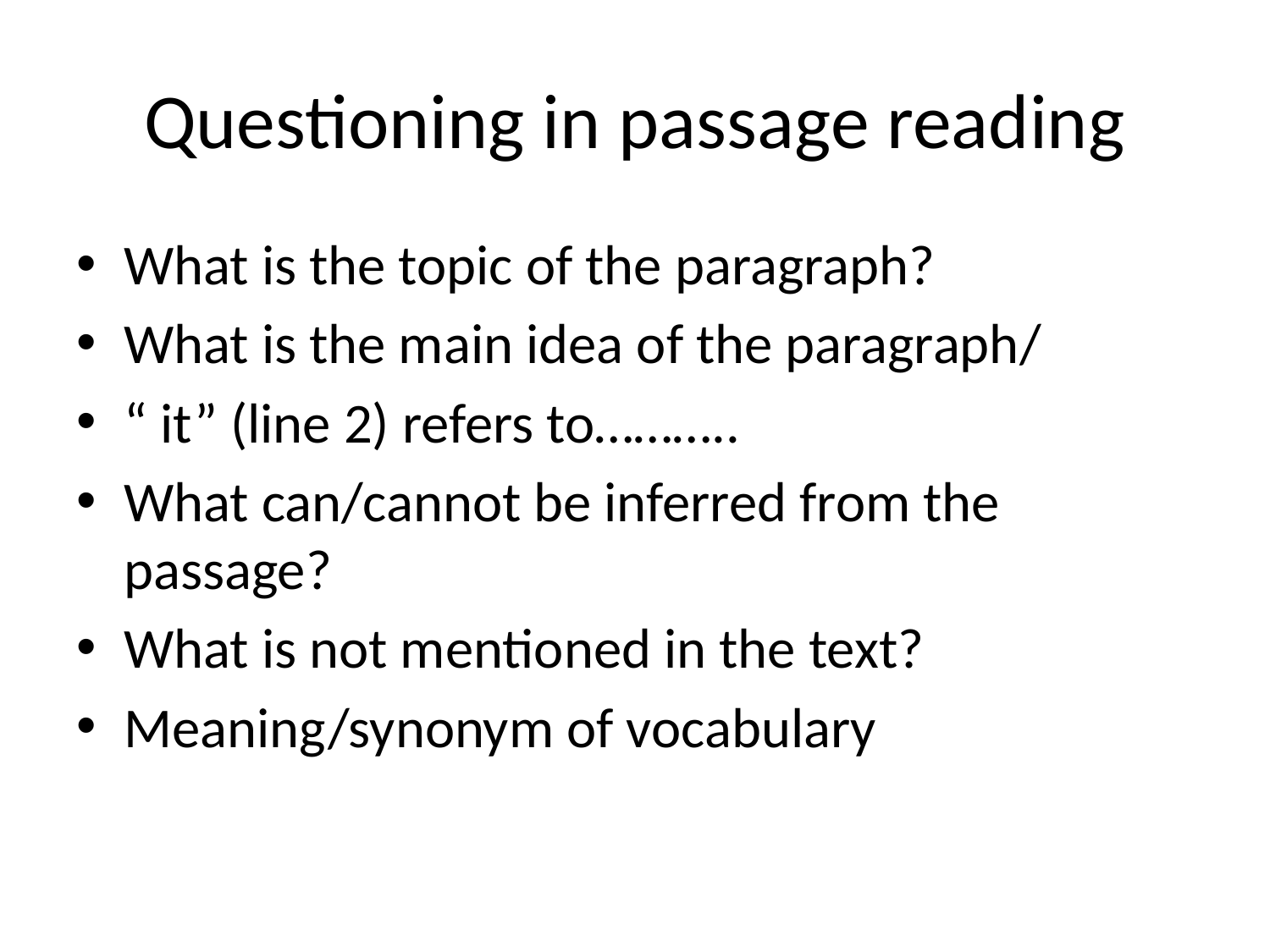

# Questioning in passage reading
What is the topic of the paragraph?
What is the main idea of the paragraph/
“ it” (line 2) refers to………..
What can/cannot be inferred from the passage?
What is not mentioned in the text?
Meaning/synonym of vocabulary